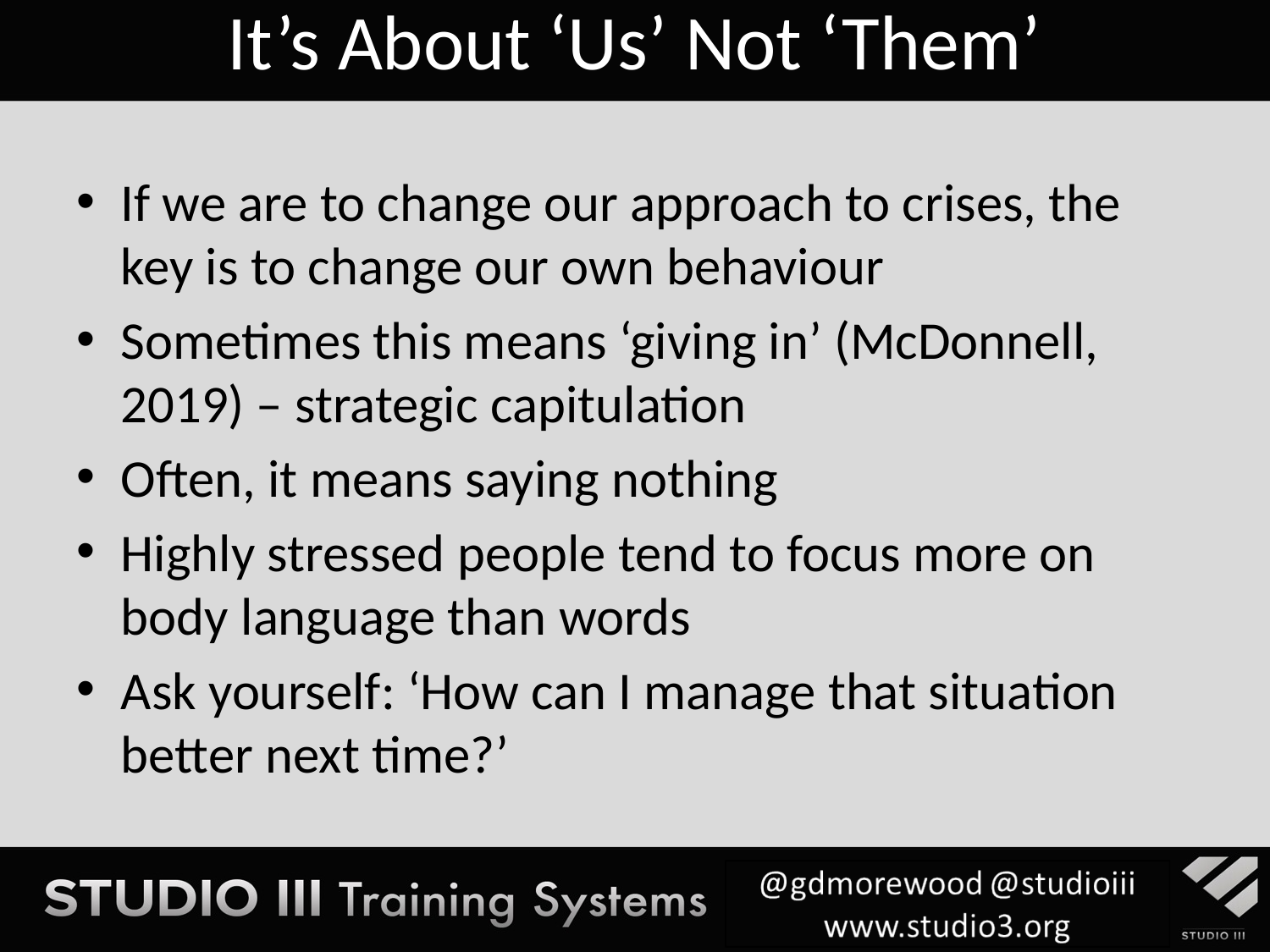

# It’s About ‘Us’ Not ‘Them’
If we are to change our approach to crises, the key is to change our own behaviour
Sometimes this means ‘giving in’ (McDonnell, 2019) – strategic capitulation
Often, it means saying nothing
Highly stressed people tend to focus more on body language than words
Ask yourself: ‘How can I manage that situation better next time?’